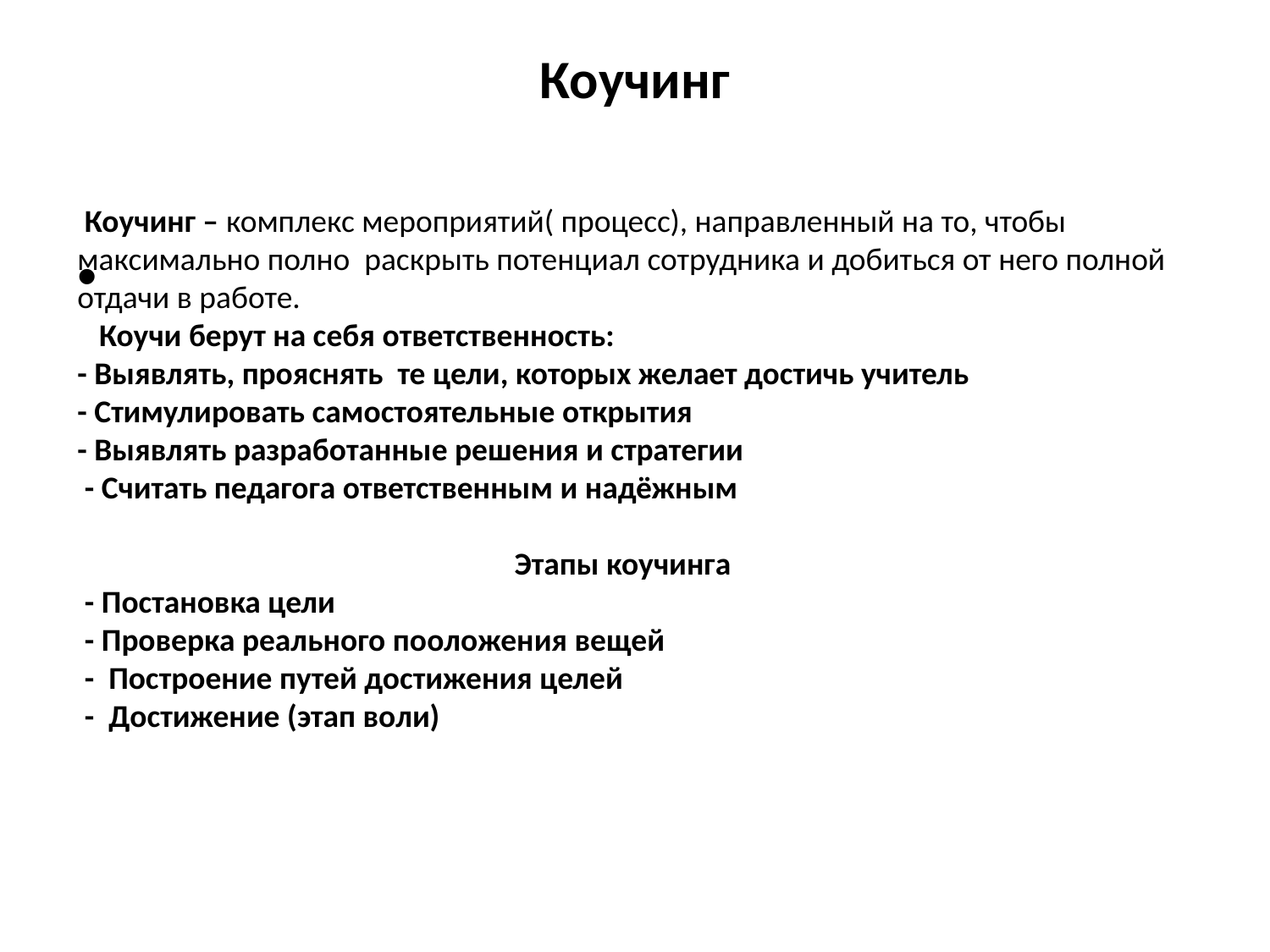

# Коучинг

 Коучинг – комплекс мероприятий( процесс), направленный на то, чтобы максимально полно  раскрыть потенциал сотрудника и добиться от него полной отдачи в работе.
   Коучи берут на себя ответственность:
- Выявлять, прояснять  те цели, которых желает достичь учитель
- Стимулировать самостоятельные открытия
- Выявлять разработанные решения и стратегии
 - Считать педагога ответственным и надёжным

Этапы коучинга
 - Постановка цели
 - Проверка реального пооложения вещей
 -  Построение путей достижения целей
 -  Достижение (этап воли)